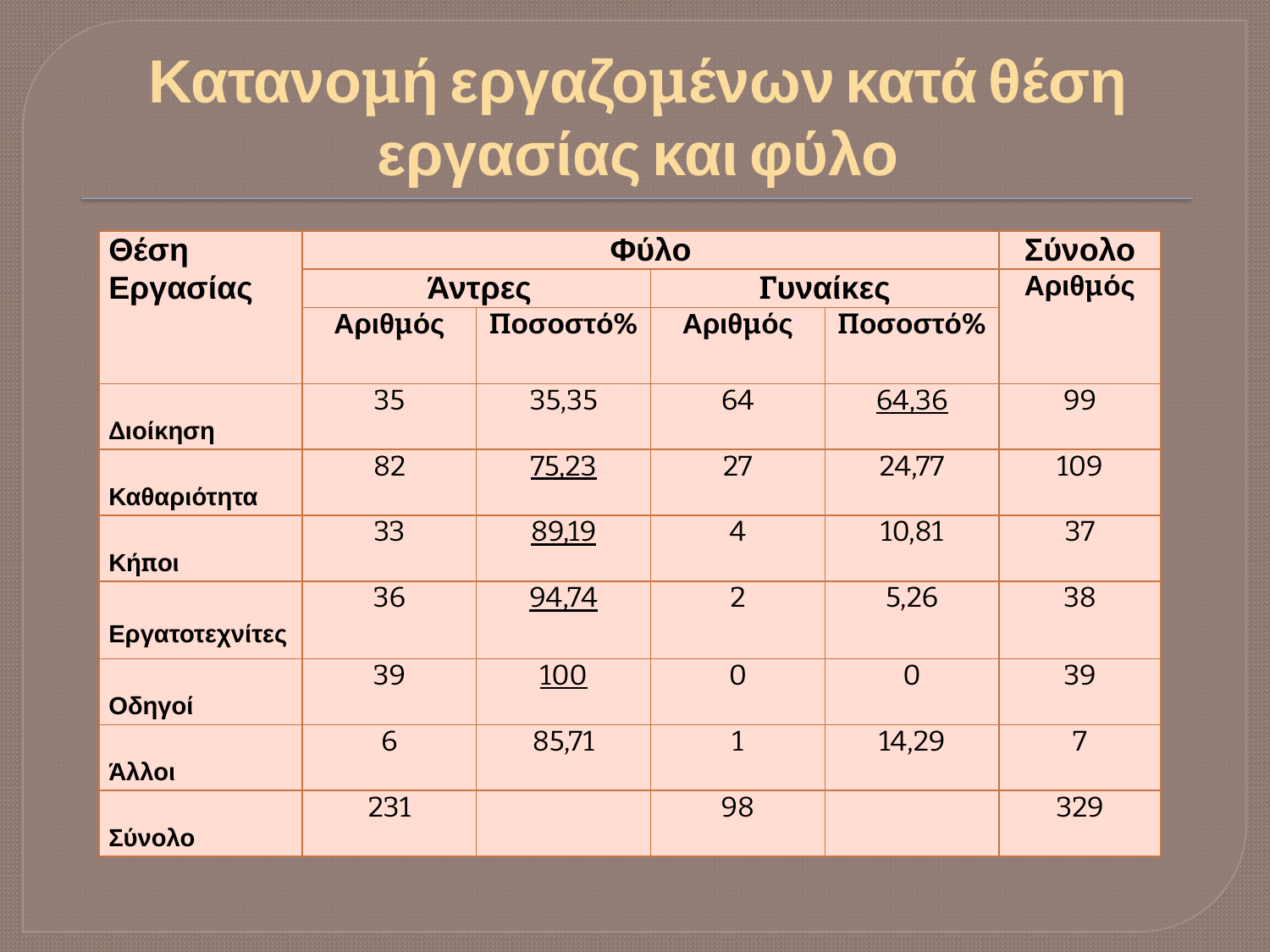

# Κατανομή εργαζομένων κατά θέση εργασίας και φύλο
| Θέση Εργασίας | Φύλο |  |  |  | Σύνολο |
| --- | --- | --- | --- | --- | --- |
|  | Άντρες |  | Γυναίκες |  | Αριθμός |
|  | Αριθμός | Ποσοστό% | Αριθμός | Ποσοστό% |  |
| Διοίκηση | 35 | 35,35 | 64 | 64,36 | 99 |
| Καθαριότητα | 82 | 75,23 | 27 | 24,77 | 109 |
| Κήποι | 33 | 89,19 | 4 | 10,81 | 37 |
| Εργατοτεχνίτες | 36 | 94,74 | 2 | 5,26 | 38 |
| Οδηγοί | 39 | 100 | 0 | 0 | 39 |
| Άλλοι | 6 | 85,71 | 1 | 14,29 | 7 |
| Σύνολο | 231 |  | 98 |  | 329 |